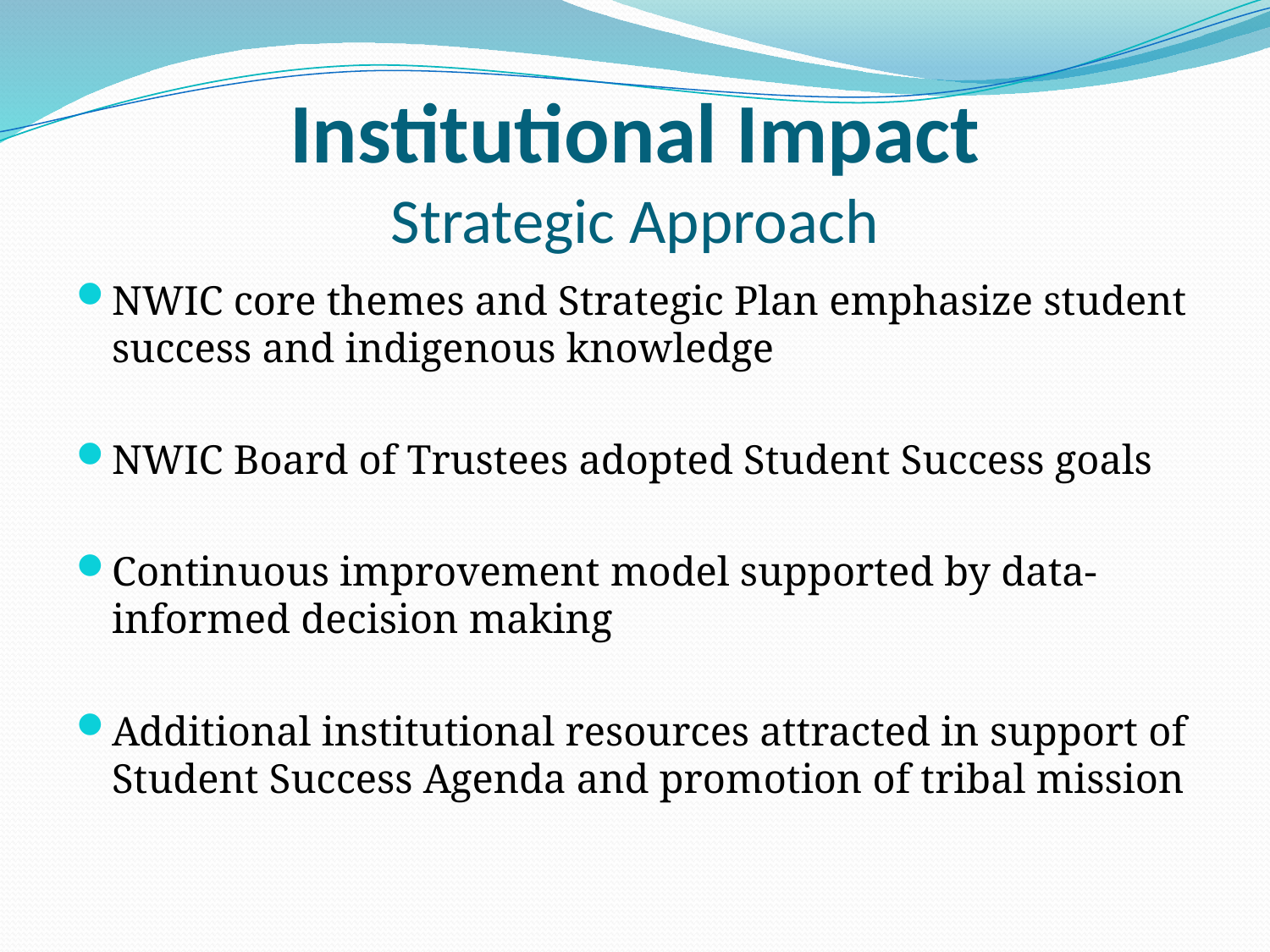

# Institutional Impact Strategic Approach
NWIC core themes and Strategic Plan emphasize student success and indigenous knowledge

NWIC Board of Trustees adopted Student Success goals

Continuous improvement model supported by data-informed decision making

Additional institutional resources attracted in support of Student Success Agenda and promotion of tribal mission